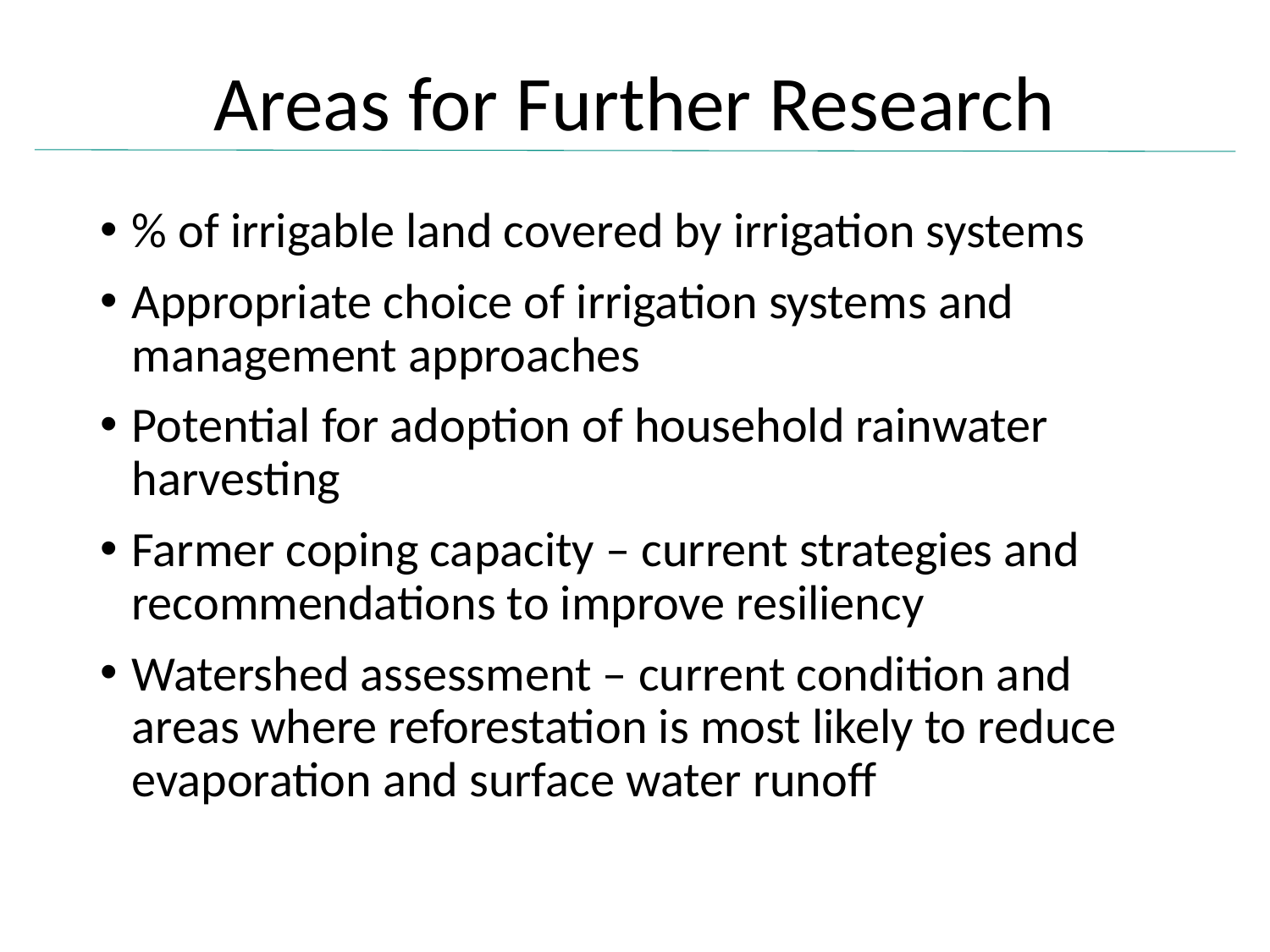

# Areas for Further Research
% of irrigable land covered by irrigation systems
Appropriate choice of irrigation systems and management approaches
Potential for adoption of household rainwater harvesting
Farmer coping capacity – current strategies and recommendations to improve resiliency
Watershed assessment – current condition and areas where reforestation is most likely to reduce evaporation and surface water runoff